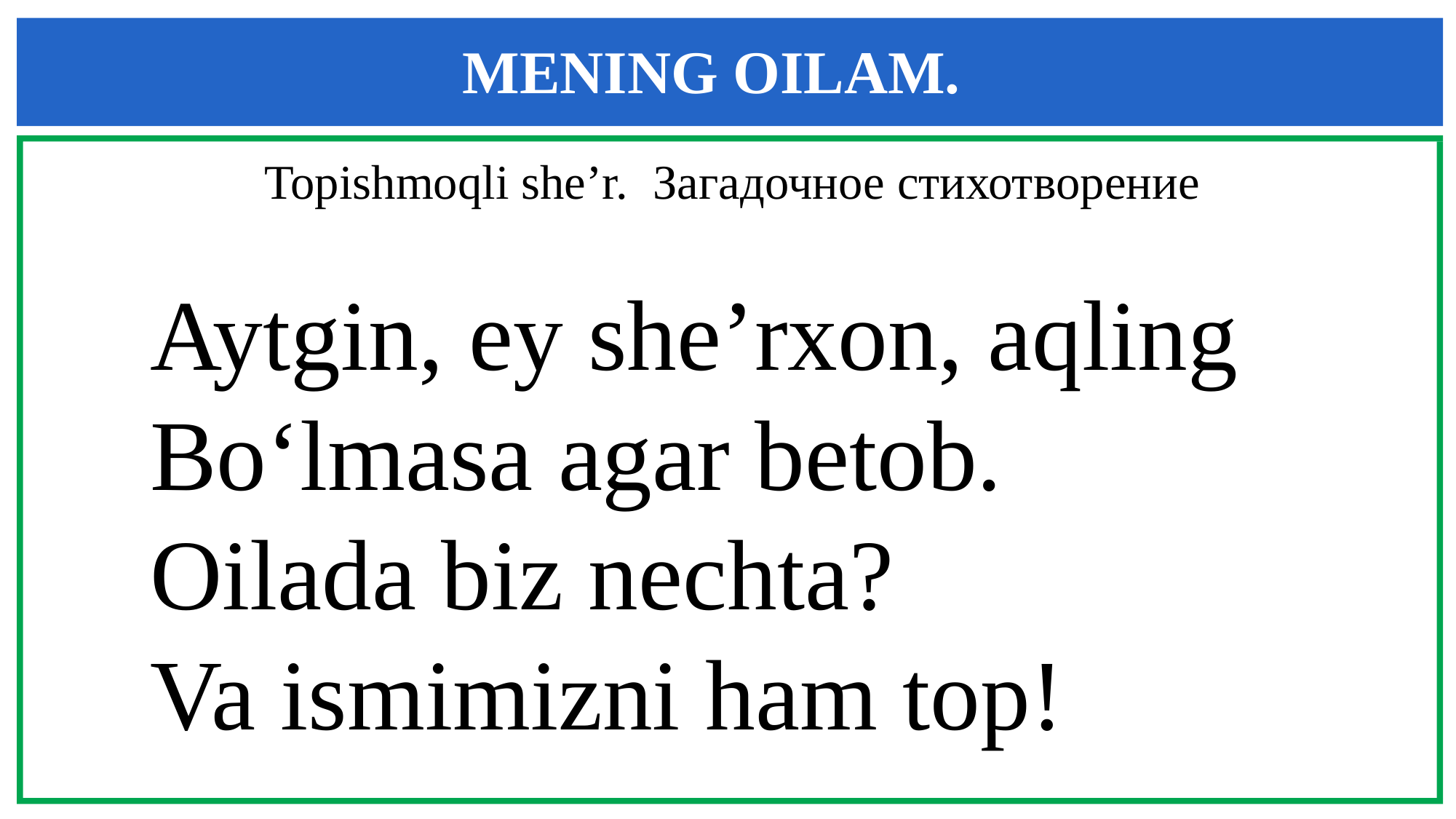

MENING OILAM.
Topishmoqli she’r.  Загадочное стихотворение

Aytgin, ey she’rxon, aqling
Bo‘lmasa agar betob.
Oilada biz nechta?
Va ismimizni ham top!